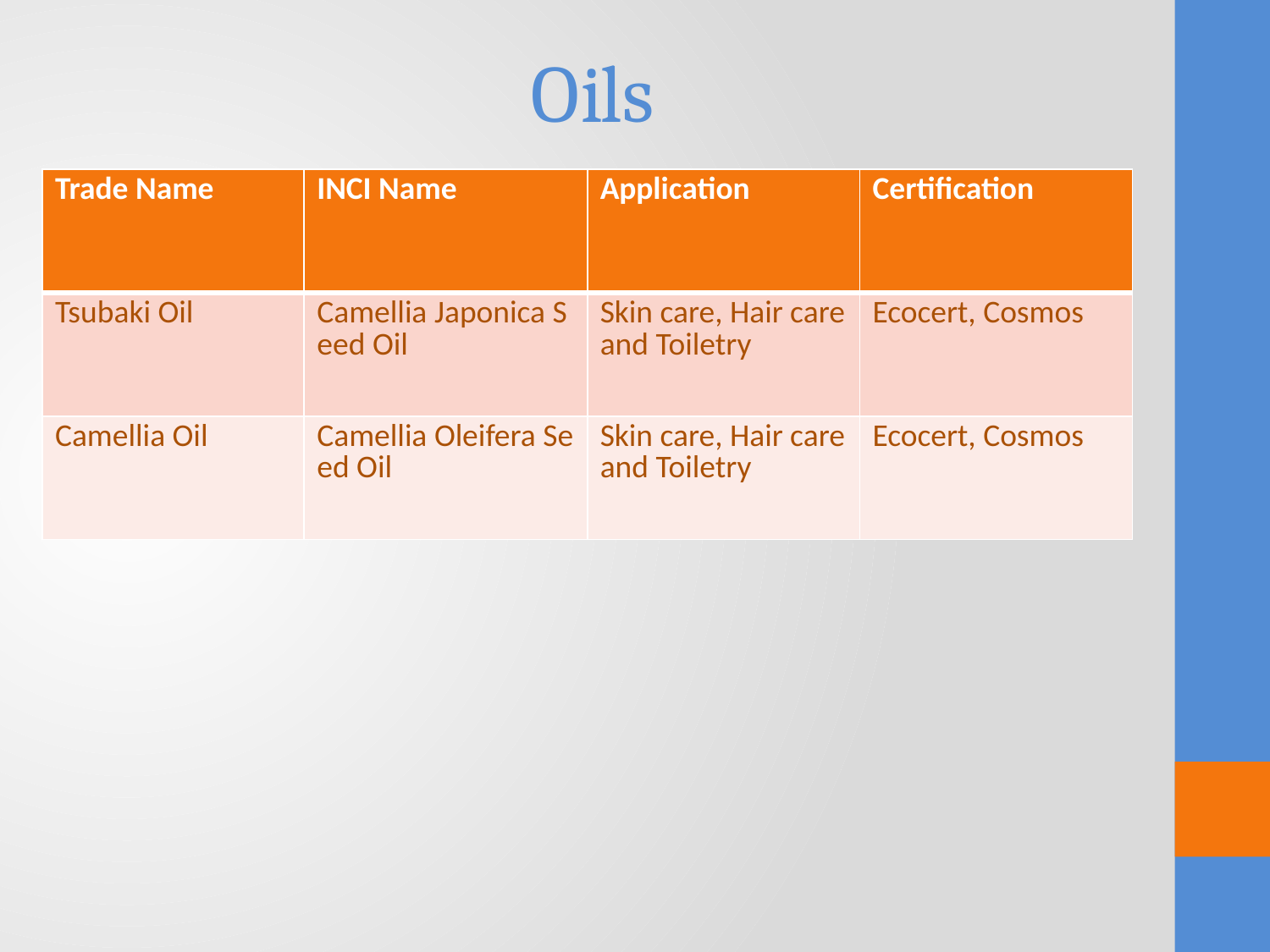

# Oils
| Trade Name | INCI Name | Application | Certification |
| --- | --- | --- | --- |
| Tsubaki Oil | Camellia Japonica Seed Oil | Skin care, Hair care and Toiletry | Ecocert, Cosmos |
| Camellia Oil | Camellia Oleifera Seed Oil | Skin care, Hair care and Toiletry | Ecocert, Cosmos |